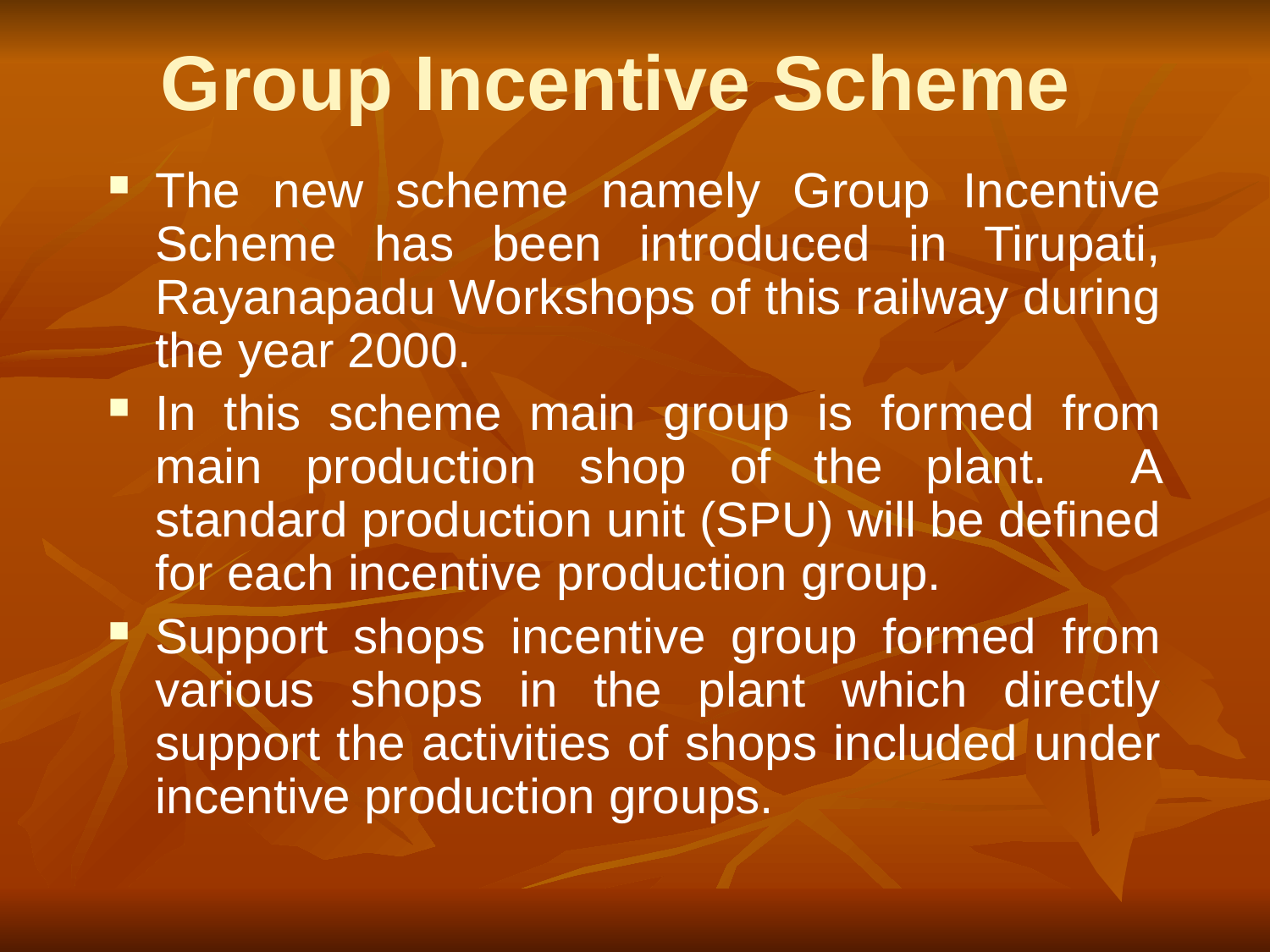

# Group Incentive Scheme
The new scheme namely Group Incentive Scheme has been introduced in Tirupati, Rayanapadu Workshops of this railway during the year 2000.
In this scheme main group is formed from main production shop of the plant.  A standard production unit (SPU) will be defined for each incentive production group.
Support shops incentive group formed from various shops in the plant which directly support the activities of shops included under incentive production groups.